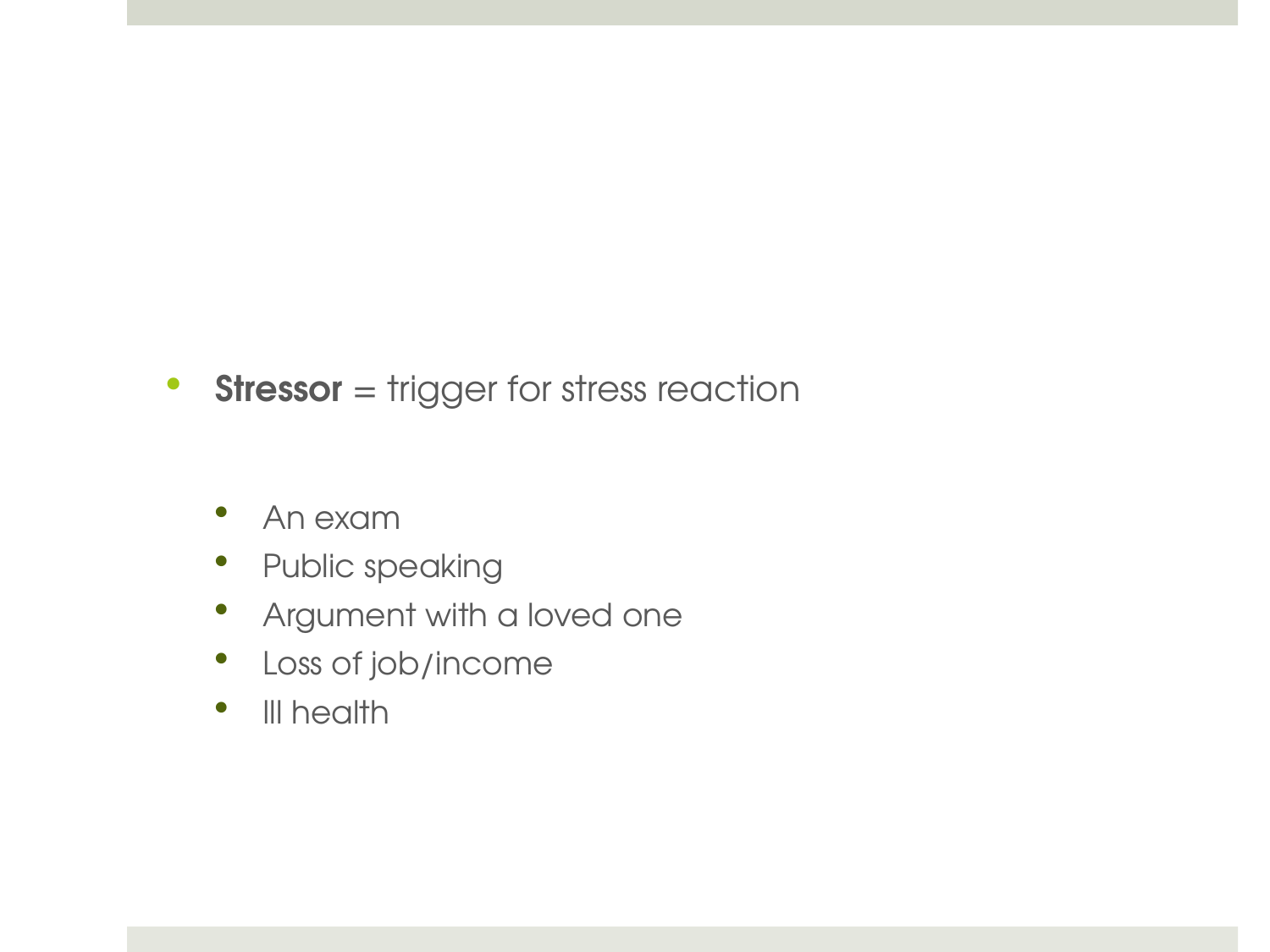

#
Stressor = trigger for stress reaction

An exam
Public speaking
Argument with a loved one
Loss of job/income
Ill health